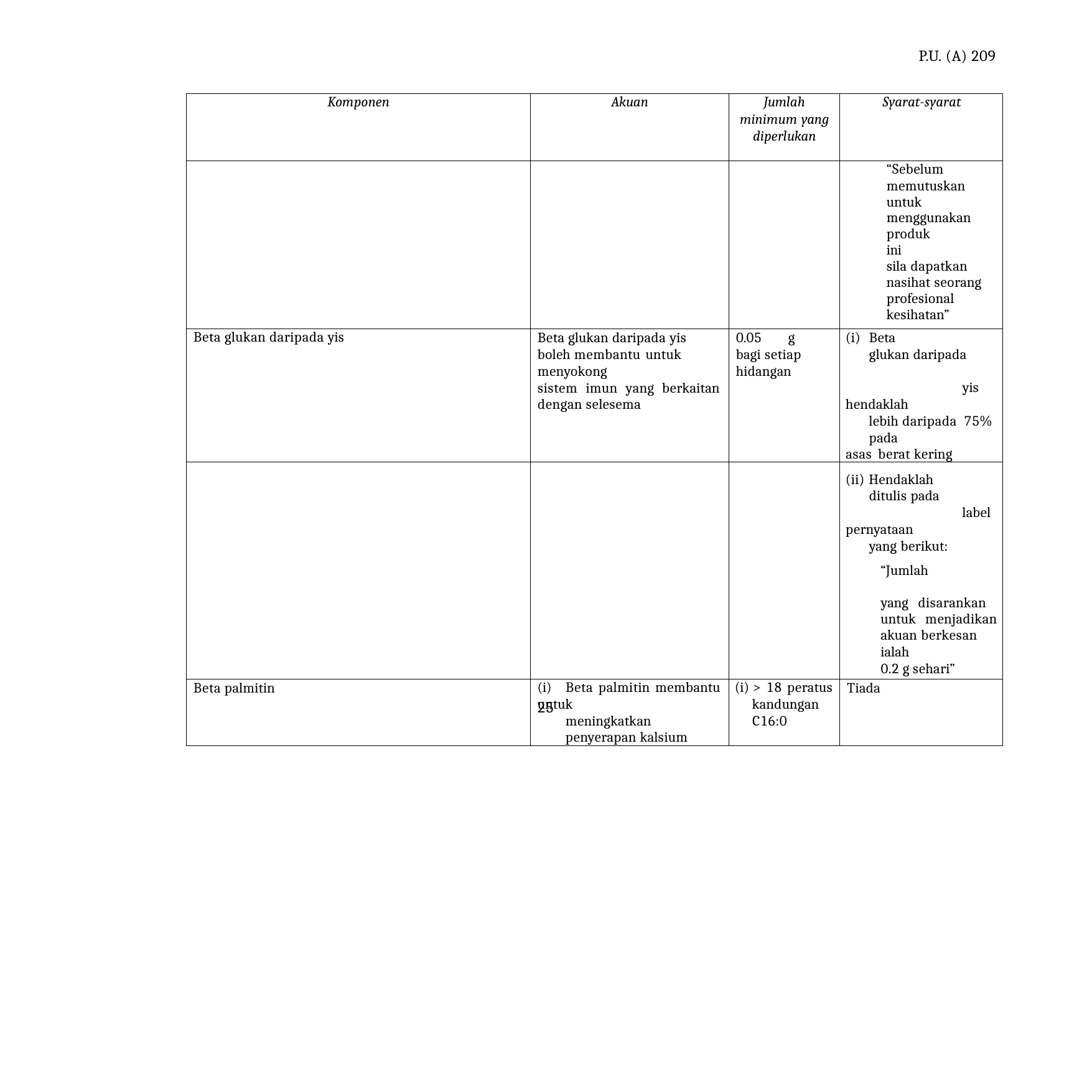

P.U. (A) 209
| Komponen | Akuan | Jumlah minimum yang diperlukan | Syarat-syarat |
| --- | --- | --- | --- |
|  |  |  | “Sebelum memutuskan untuk menggunakan produk ini sila dapatkan nasihat seorang profesional kesihatan” |
| Beta glukan daripada yis | Beta glukan daripada yis boleh membantu untuk menyokong sistem imun yang berkaitan dengan selesema | 0.05 g bagi setiap hidangan | (i) Beta glukan daripada yis hendaklah lebih daripada 75% pada asas berat kering |
|  |  |  | (ii) Hendaklah ditulis pada label pernyataan yang berikut: |
|  |  |  | “Jumlah yang disarankan untuk menjadikan akuan berkesan ialah 0.2 g sehari” |
| Beta palmitin | (i) Beta palmitin membantu untuk meningkatkan penyerapan kalsium | (i) > 18 peratus kandungan C16:0 | Tiada |
25